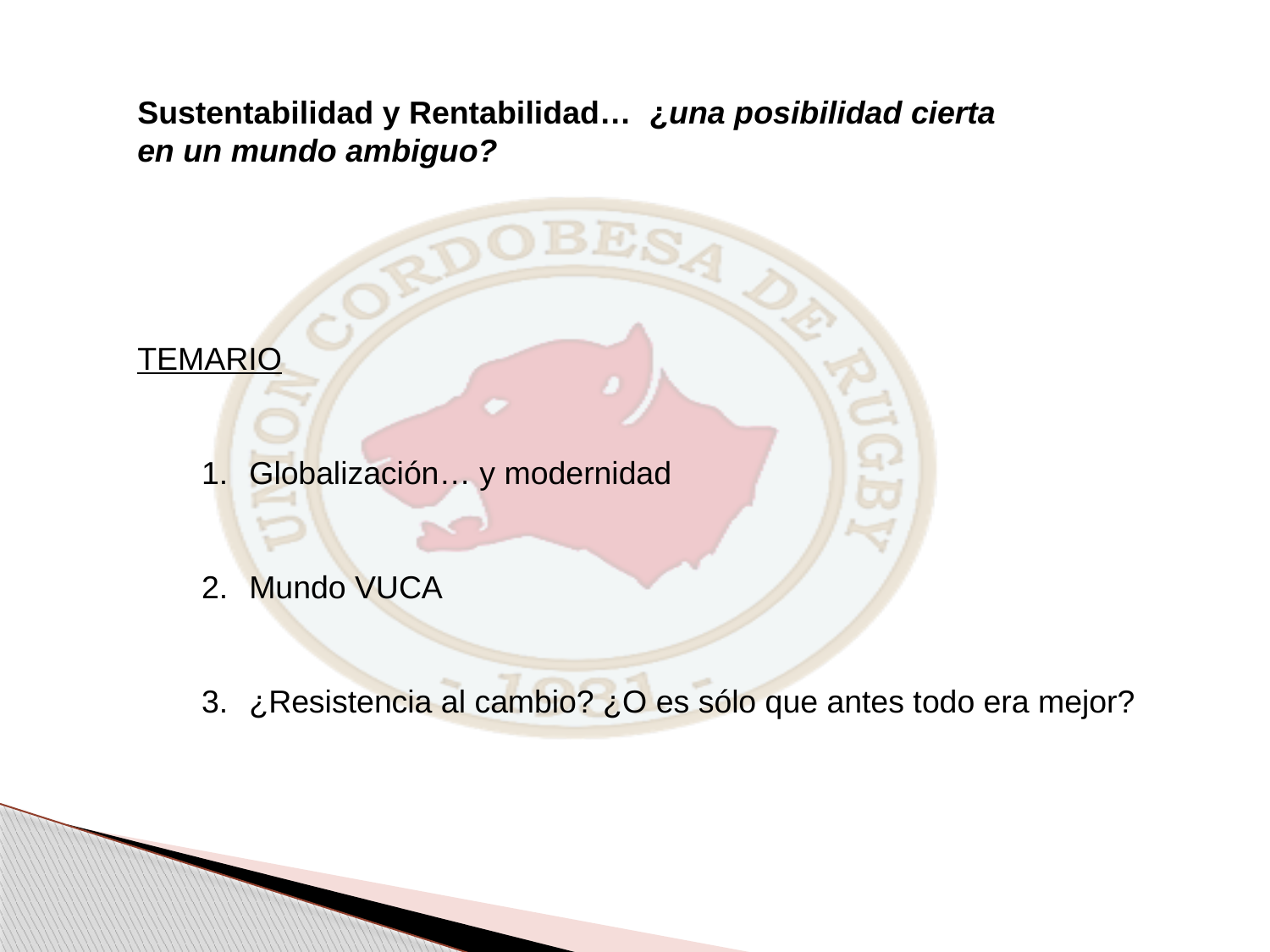

Sustentabilidad y Rentabilidad…  ¿una posibilidad cierta en un mundo ambiguo?
TEMARIO
Globalización… y modernidad
Mundo VUCA
¿Resistencia al cambio? ¿O es sólo que antes todo era mejor?